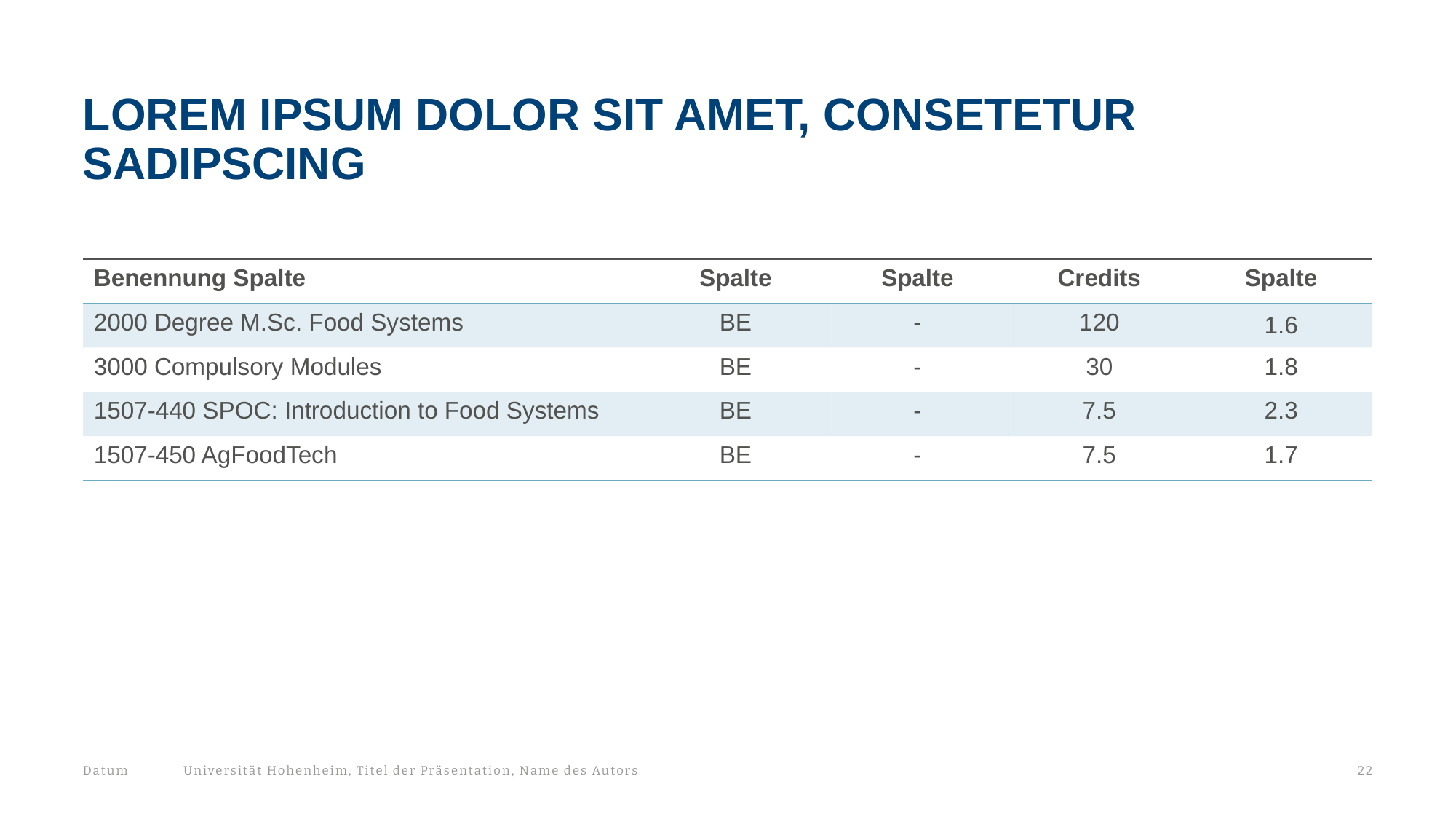

# Lorem ipsum dolor sit amet, consetetur sadipscing
| Benennung Spalte | Spalte | Spalte | Credits | Spalte |
| --- | --- | --- | --- | --- |
| 2000 Degree M.Sc. Food Systems | BE | - | 120 | 1.6 |
| 3000 Compulsory Modules | BE | - | 30 | 1.8 |
| 1507-440 SPOC: Introduction to Food Systems | BE | - | 7.5 | 2.3 |
| 1507-450 AgFoodTech | BE | - | 7.5 | 1.7 |